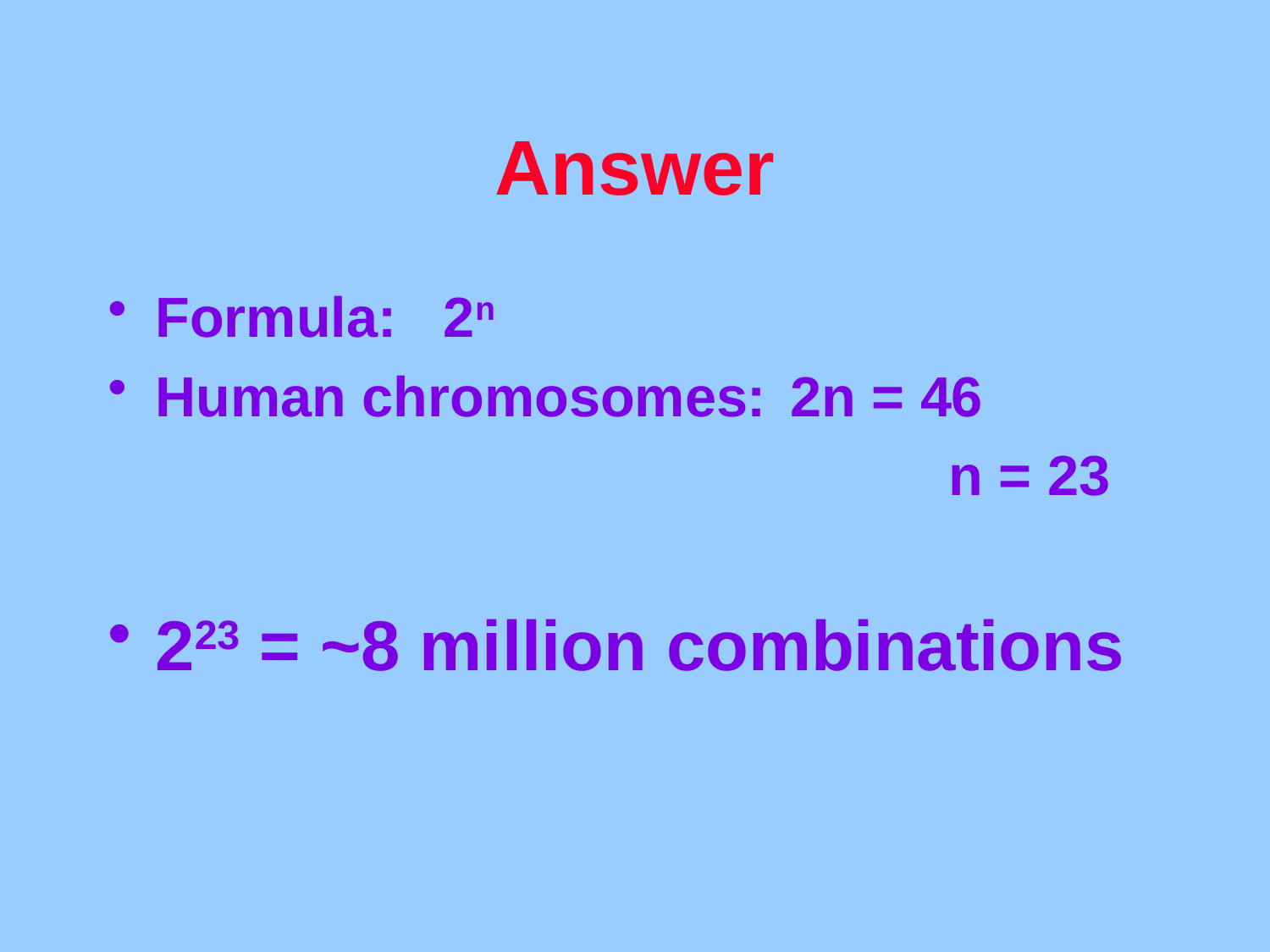

# Answer
Formula:   2n
Human chromosomes:	2n = 46
						 	  n = 23

223 = ~8 million combinations